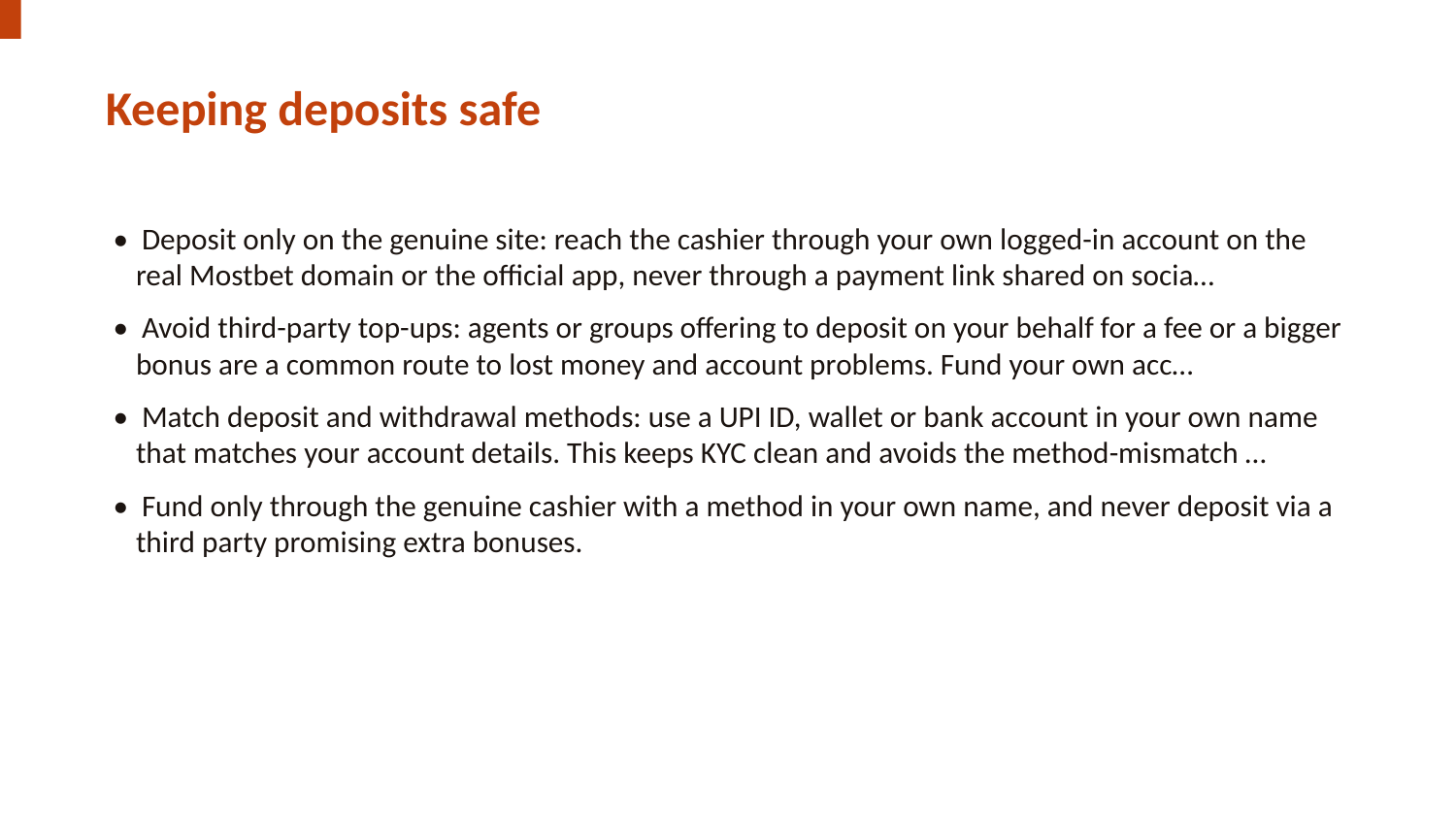

Keeping deposits safe
•  Deposit only on the genuine site: reach the cashier through your own logged-in account on the real Mostbet domain or the official app, never through a payment link shared on socia…
•  Avoid third-party top-ups: agents or groups offering to deposit on your behalf for a fee or a bigger bonus are a common route to lost money and account problems. Fund your own acc…
•  Match deposit and withdrawal methods: use a UPI ID, wallet or bank account in your own name that matches your account details. This keeps KYC clean and avoids the method-mismatch …
•  Fund only through the genuine cashier with a method in your own name, and never deposit via a third party promising extra bonuses.